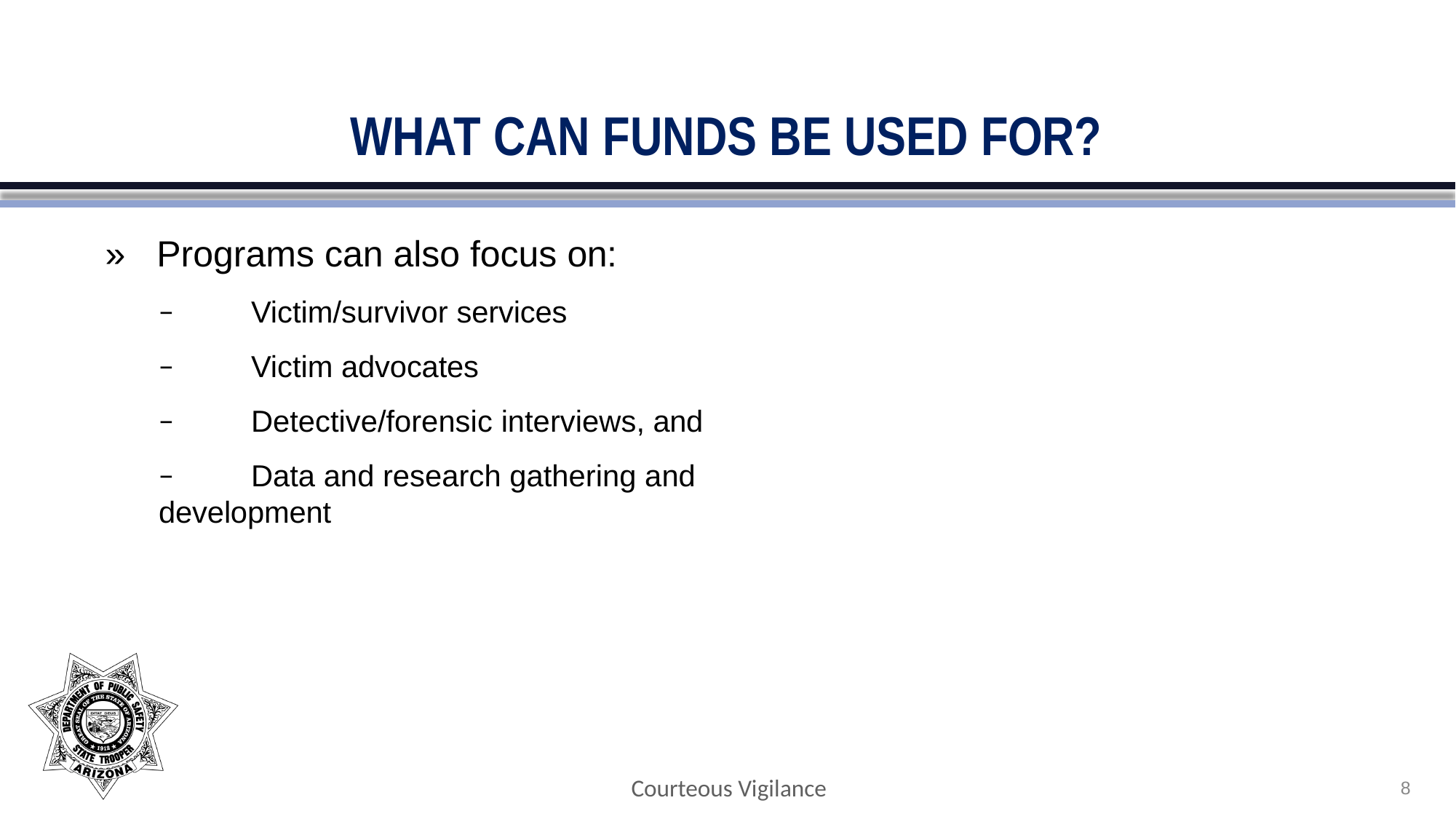

# WHAT CAN FUNDS BE USED FOR?
»	Programs can also focus on:
−	Victim/survivor services
−	Victim advocates
−	Detective/forensic interviews, and
−	Data and research gathering and development
Courteous Vigilance
8